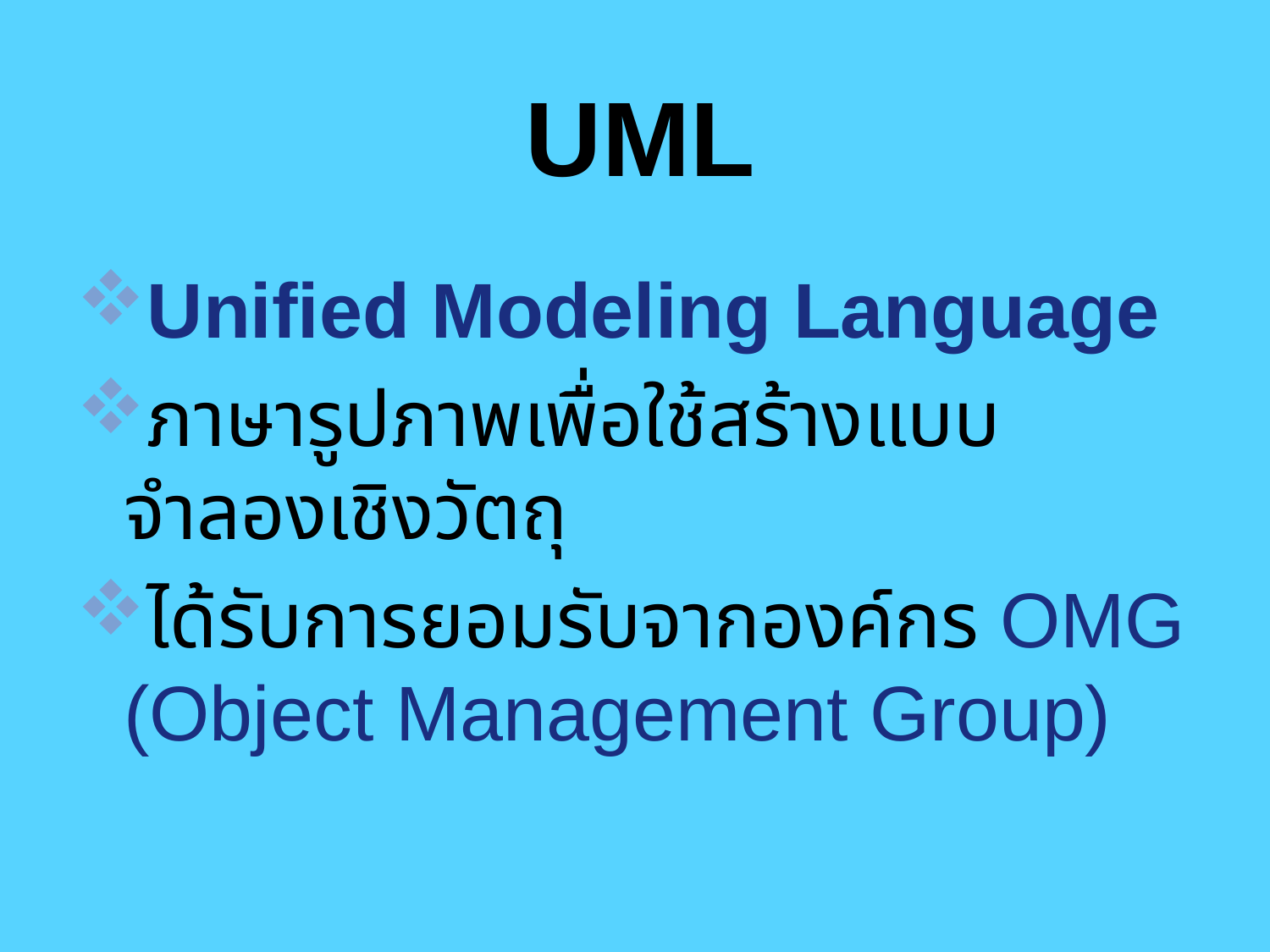

# UML
Unified Modeling Language
ภาษารูปภาพเพื่อใช้สร้างแบบจำลองเชิงวัตถุ
ได้รับการยอมรับจากองค์กร OMG (Object Management Group)